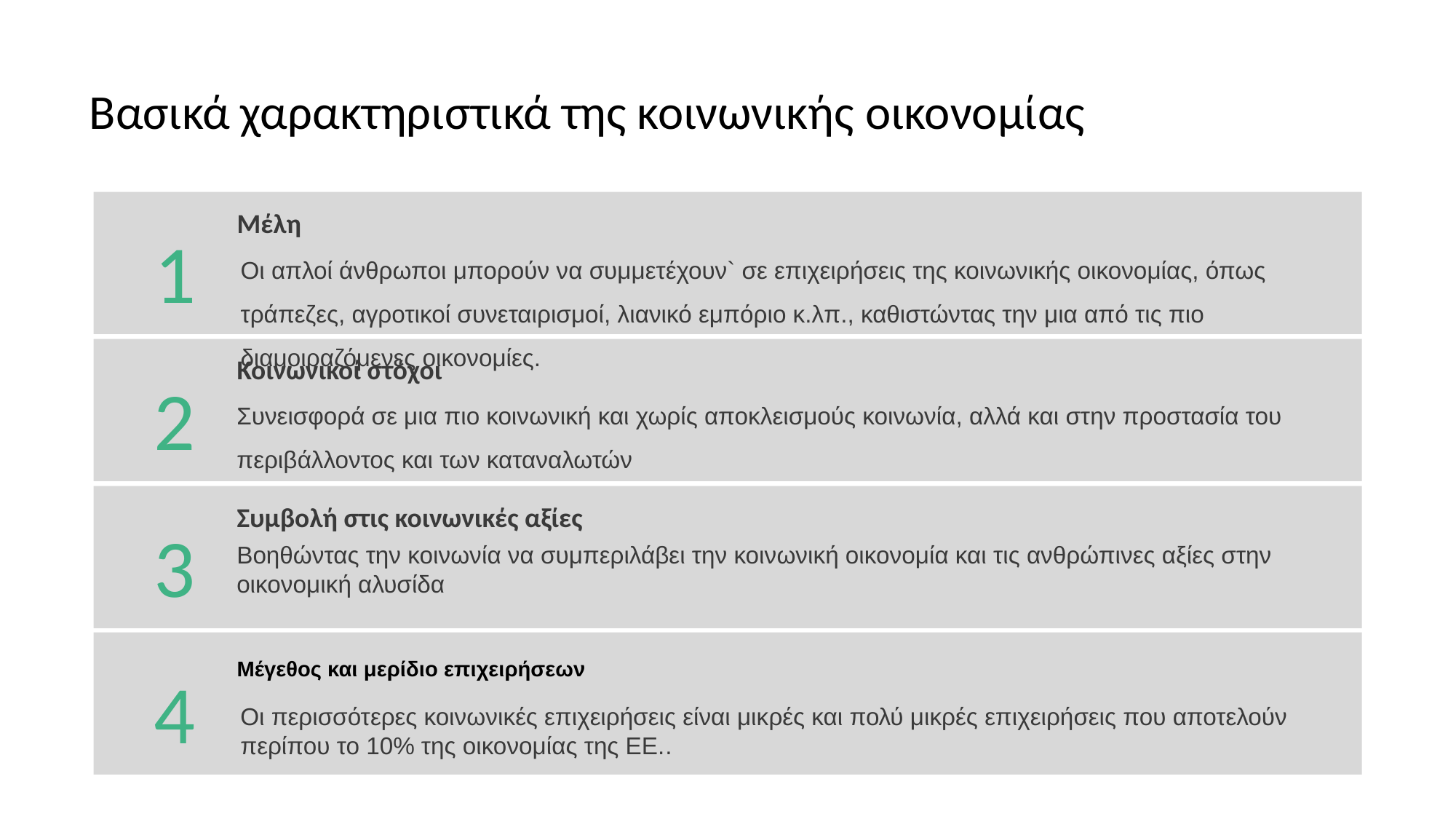

# Βασικά χαρακτηριστικά της κοινωνικής οικονομίας

1
Μέλη
Οι απλοί άνθρωποι μπορούν να συμμετέχουν` σε επιχειρήσεις της κοινωνικής οικονομίας, όπως τράπεζες, αγροτικοί συνεταιρισμοί, λιανικό εμπόριο κ.λπ., καθιστώντας την μια από τις πιο διαμοιραζόμενες οικονομίες.

2
Κοινωνικοί στόχοι
Συνεισφορά σε μια πιο κοινωνική και χωρίς αποκλεισμούς κοινωνία, αλλά και στην προστασία του περιβάλλοντος και των καταναλωτών

3
Συμβολή στις κοινωνικές αξίες
Βοηθώντας την κοινωνία να συμπεριλάβει την κοινωνική οικονομία και τις ανθρώπινες αξίες στην οικονομική αλυσίδα

4
Μέγεθος και μερίδιο επιχειρήσεων
Οι περισσότερες κοινωνικές επιχειρήσεις είναι μικρές και πολύ μικρές επιχειρήσεις που αποτελούν περίπου το 10% της οικονομίας της ΕΕ..